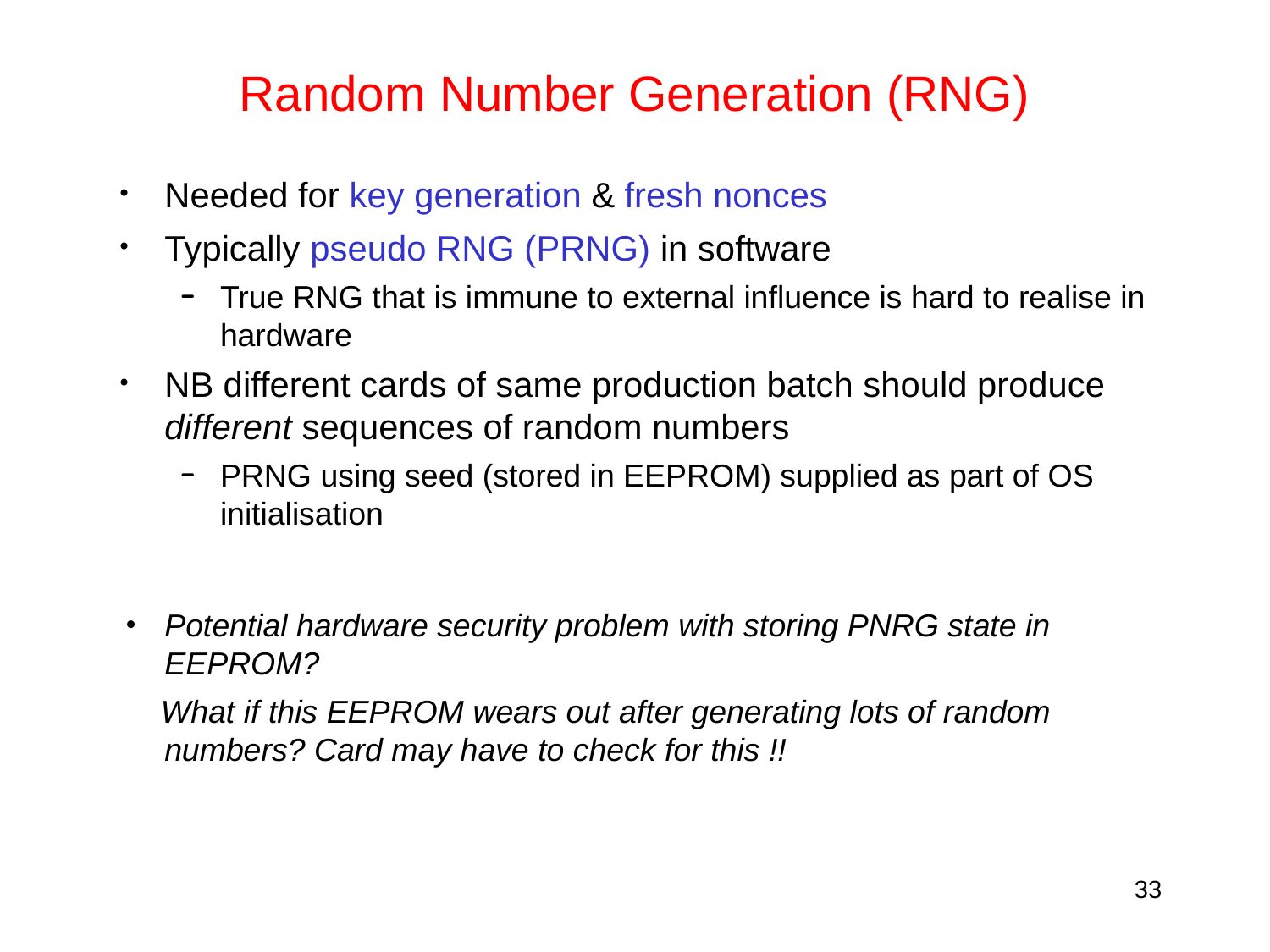

# Random Number Generation (RNG)
Needed for key generation & fresh nonces
Typically pseudo RNG (PRNG) in software
True RNG that is immune to external influence is hard to realise in hardware
NB different cards of same production batch should produce different sequences of random numbers
PRNG using seed (stored in EEPROM) supplied as part of OS initialisation

Potential hardware security problem with storing PNRG state in EEPROM?
    What if this EEPROM wears out after generating lots of random numbers? Card may have to check for this !!

33